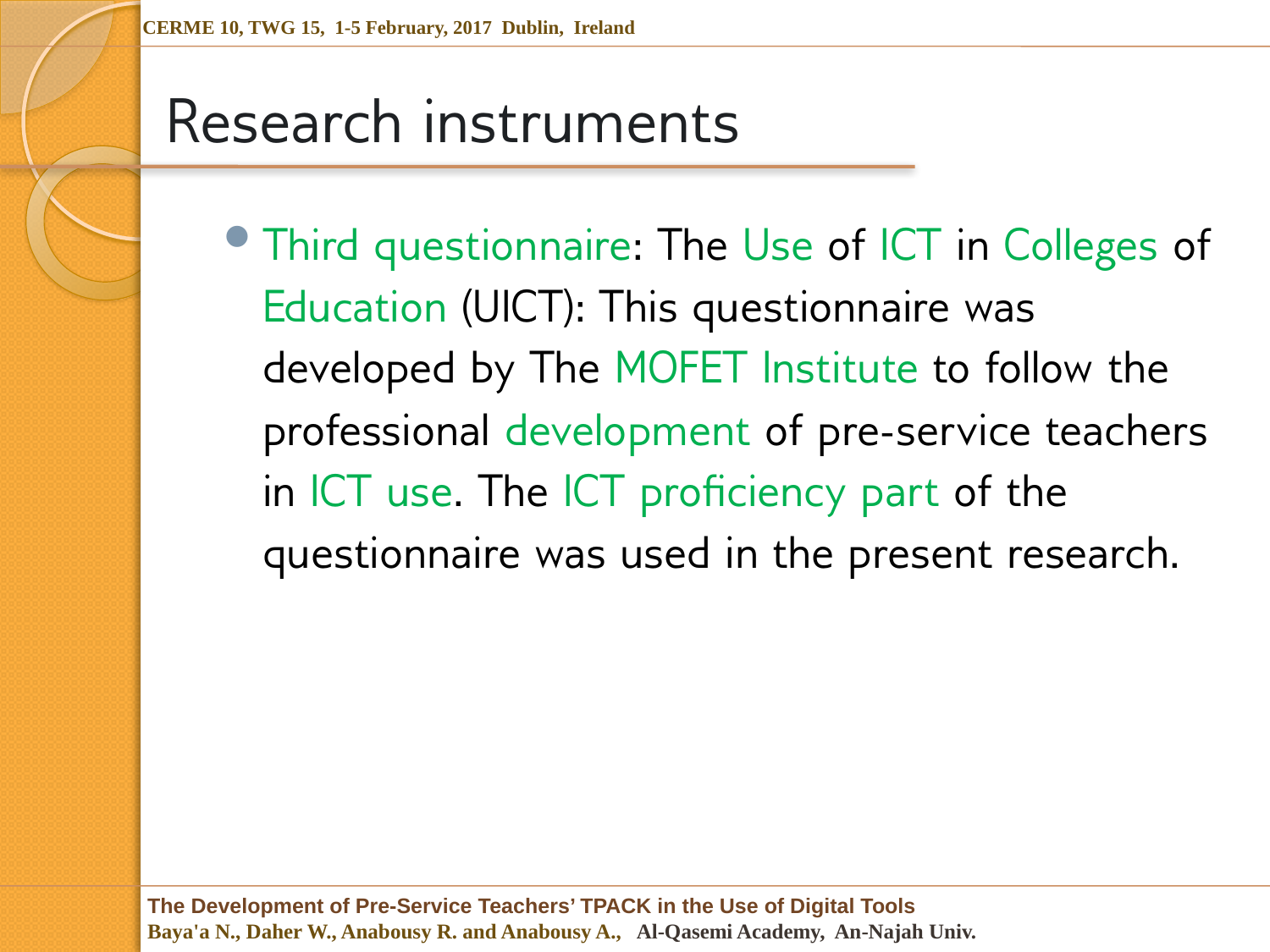

# Research instruments
Third questionnaire: The Use of ICT in Colleges of Education (UICT): This questionnaire was developed by The MOFET Institute to follow the professional development of pre-service teachers in ICT use. The ICT proficiency part of the questionnaire was used in the present research.